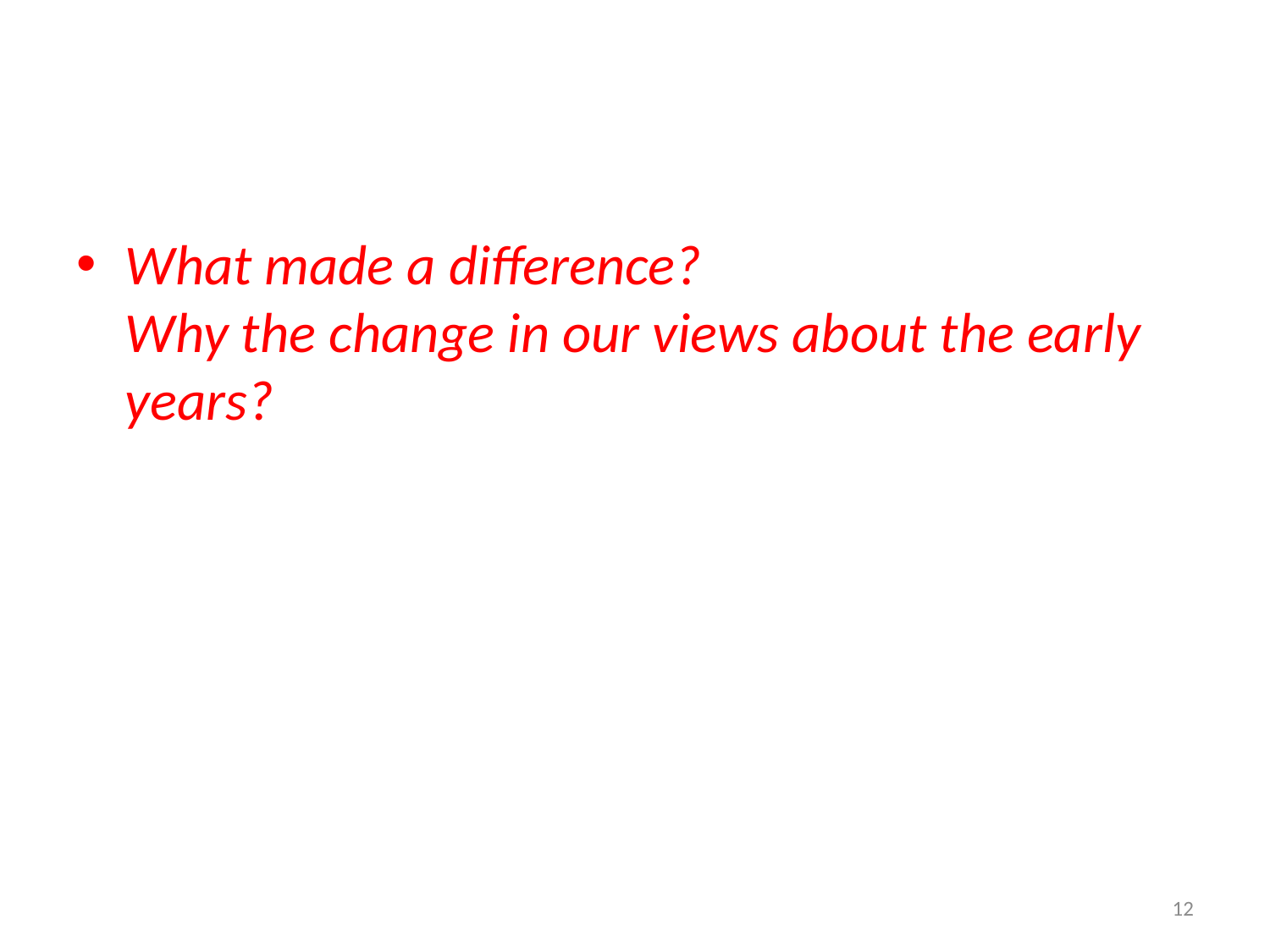

#
What made a difference?
Why the change in our views about the early years?
12